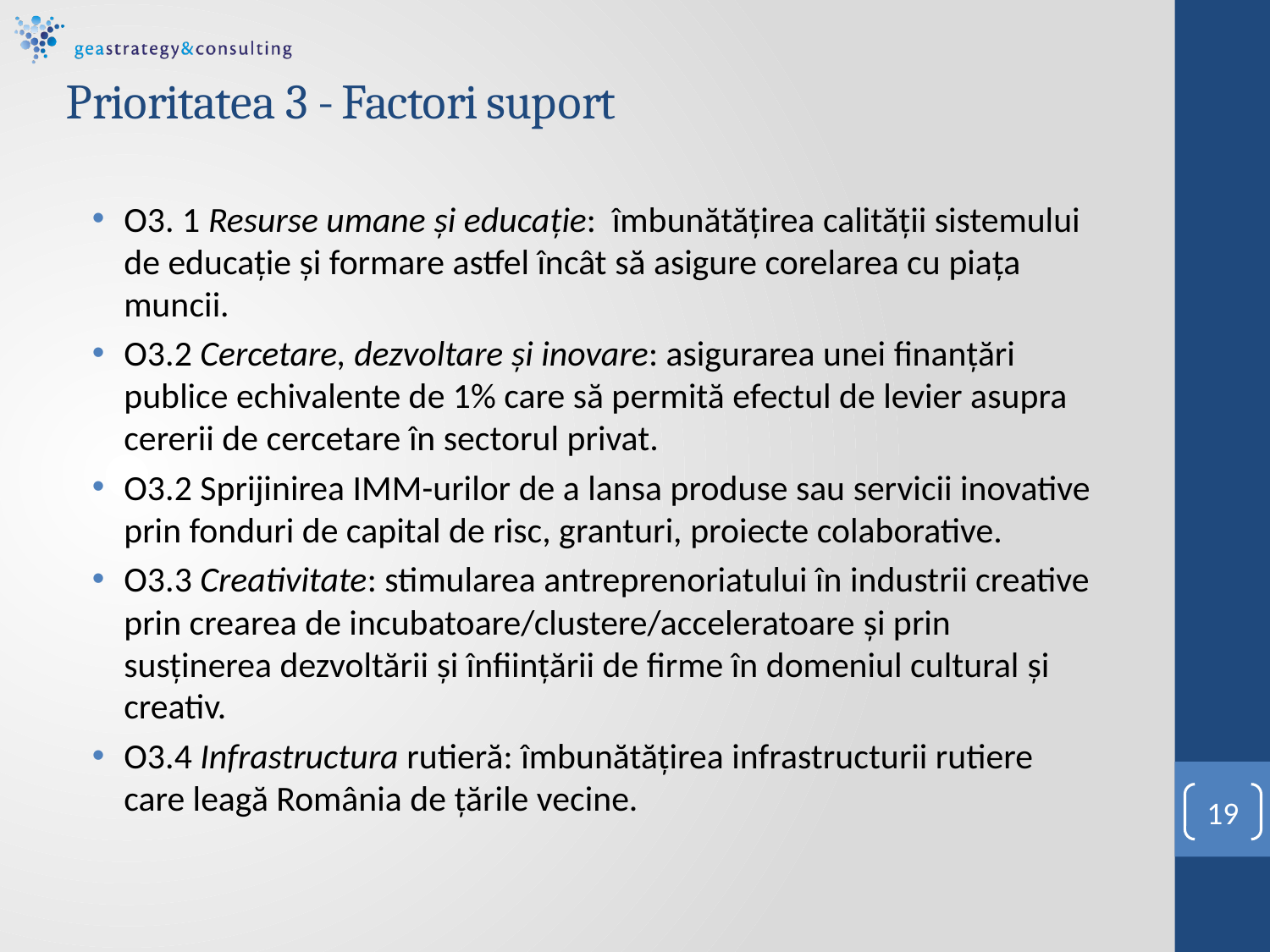

# Prioritatea 3 - Factori suport
O3. 1 Resurse umane şi educaţie:  îmbunătăţirea calităţii sistemului de educaţie şi formare astfel încât să asigure corelarea cu piaţa muncii.
O3.2 Cercetare, dezvoltare şi inovare: asigurarea unei finanţări publice echivalente de 1% care să permită efectul de levier asupra cererii de cercetare în sectorul privat.
O3.2 Sprijinirea IMM-urilor de a lansa produse sau servicii inovative prin fonduri de capital de risc, granturi, proiecte colaborative.
O3.3 Creativitate: stimularea antreprenoriatului în industrii creative prin crearea de incubatoare/clustere/acceleratoare şi prin susţinerea dezvoltării şi înfiinţării de firme în domeniul cultural şi creativ.
O3.4 Infrastructura rutieră: îmbunătăţirea infrastructurii rutiere care leagă România de ţările vecine.
19